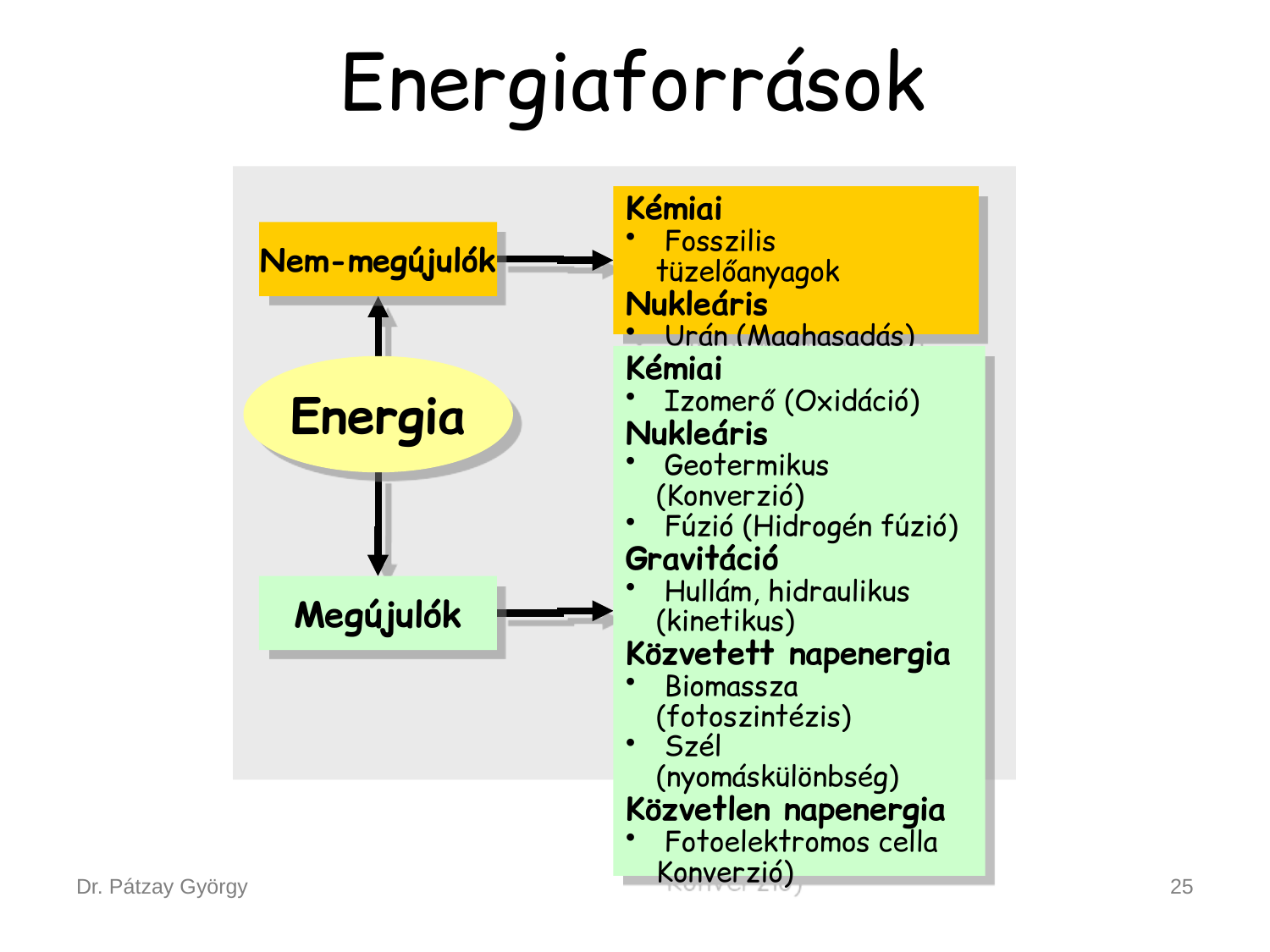

Energiaforrások

Kémiai
 Fosszilis tüzelőanyagok
Nukleáris
 Urán (Maghasadás)
Nem-megújulók
Kémiai
 Izomerő (Oxidáció)
Nukleáris
 Geotermikus (Konverzió)
 Fúzió (Hidrogén fúzió)
Gravitáció
 Hullám, hidraulikus (kinetikus)
Közvetett napenergia
 Biomassza (fotoszintézis)
 Szél (nyomáskülönbség)
Közvetlen napenergia
 Fotoelektromos cella Konverzió)
Energia
Megújulók
Dr. Pátzay György
25